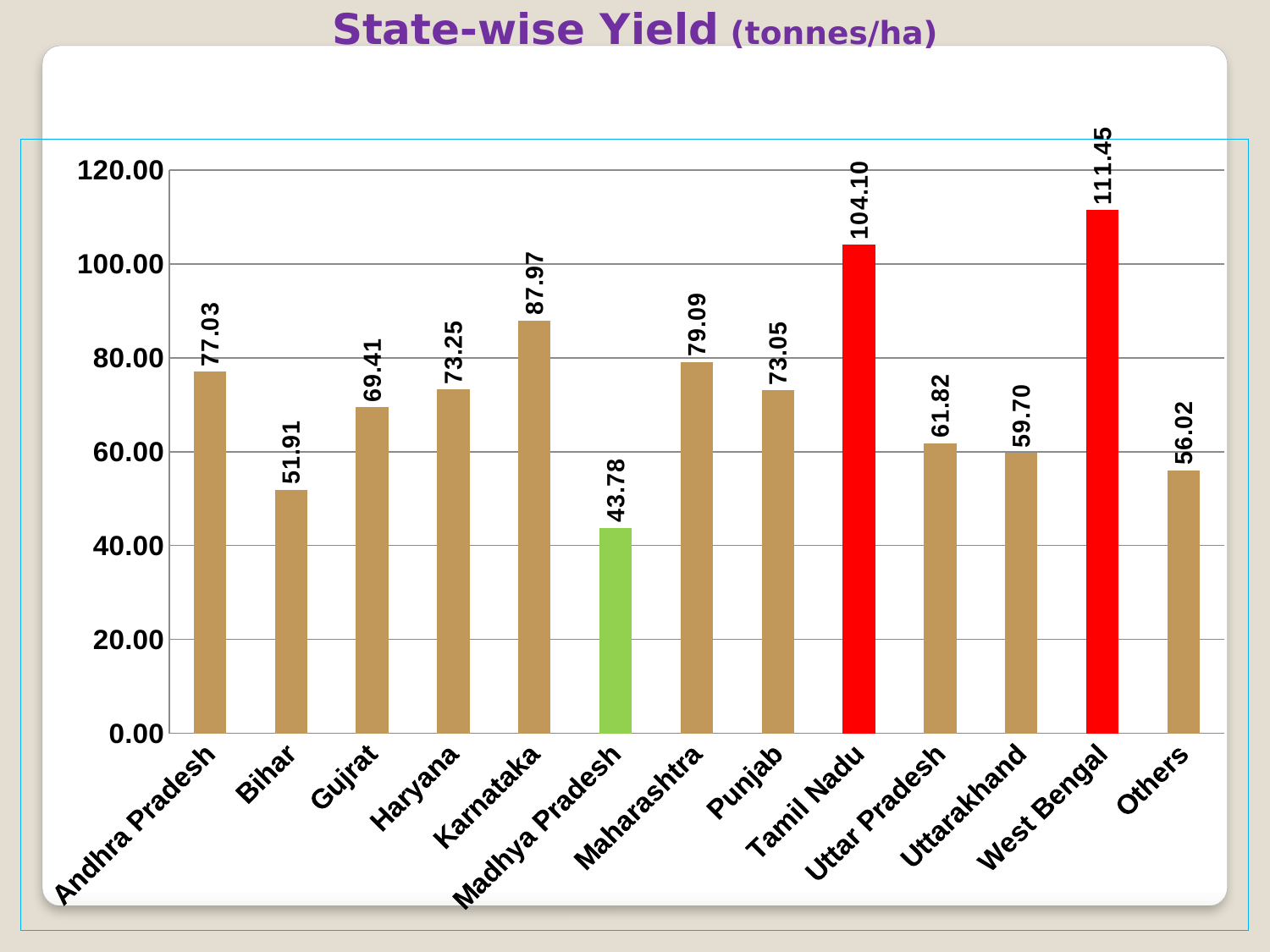

State-wise Yield (tonnes/ha)

### Chart

| Category | Average Productivity (tonnes/ha) of Sugarcane in India |
|---|---|
| Andhra Pradesh | 77.0332 |
| Bihar | 51.9084 |
| Gujrat | 69.41380000000002 |
| Haryana | 73.2542 |
| Karnataka | 87.97019999999999 |
| Madhya Pradesh | 43.7834 |
| Maharashtra | 79.094 |
| Punjab | 73.054 |
| Tamil Nadu | 104.09760000000014 |
| Uttar Pradesh | 61.8176 |
| Uttarakhand | 59.7044 |
| West Bengal | 111.4526 |
| Others | 56.016200000000005 |